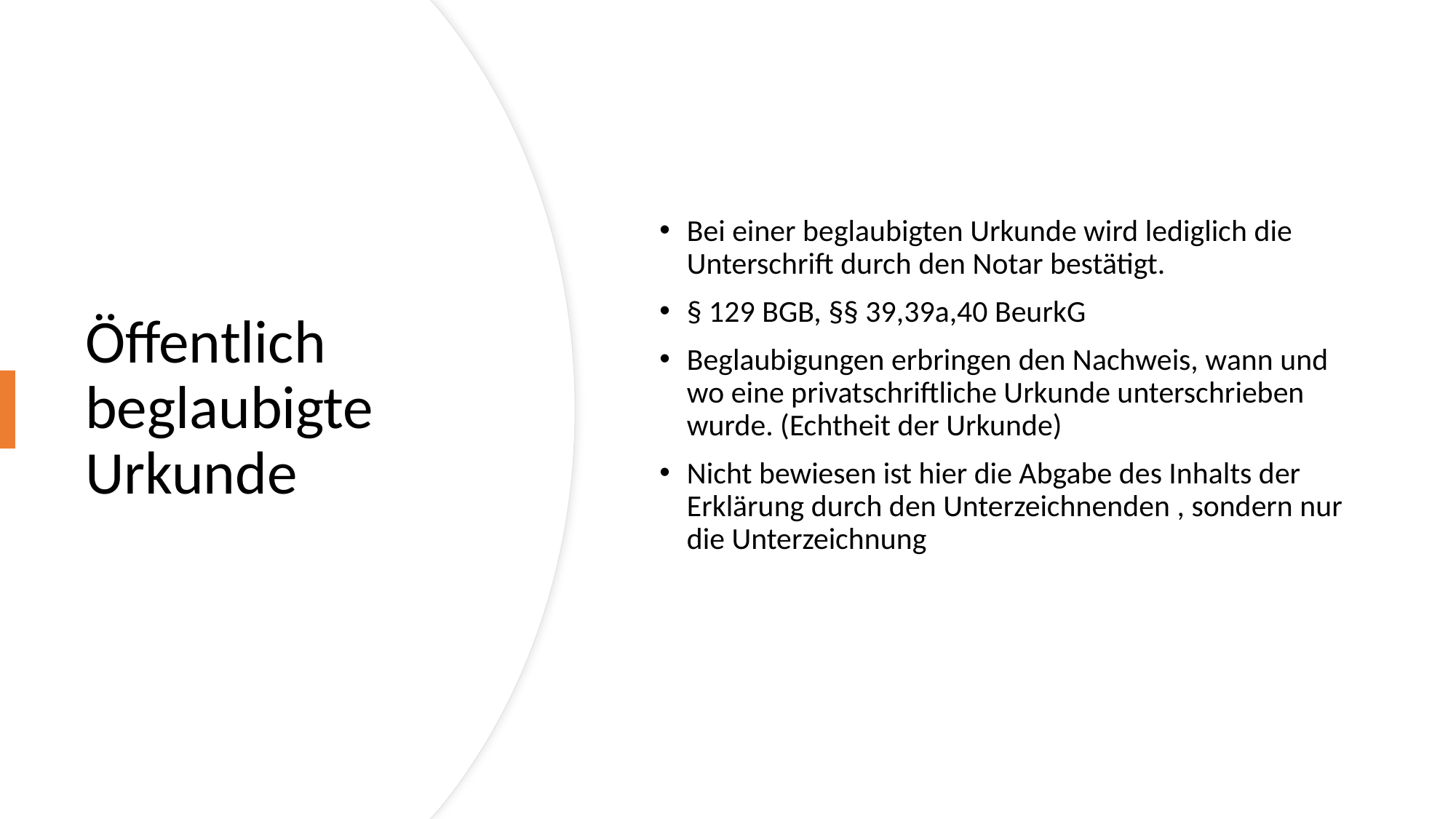

Bei einer beglaubigten Urkunde wird lediglich die Unterschrift durch den Notar bestätigt.
§ 129 BGB, §§ 39,39a,40 BeurkG
Beglaubigungen erbringen den Nachweis, wann und wo eine privatschriftliche Urkunde unterschrieben wurde. (Echtheit der Urkunde)
Nicht bewiesen ist hier die Abgabe des Inhalts der Erklärung durch den Unterzeichnenden , sondern nur die Unterzeichnung

# Öffentlich beglaubigte Urkunde